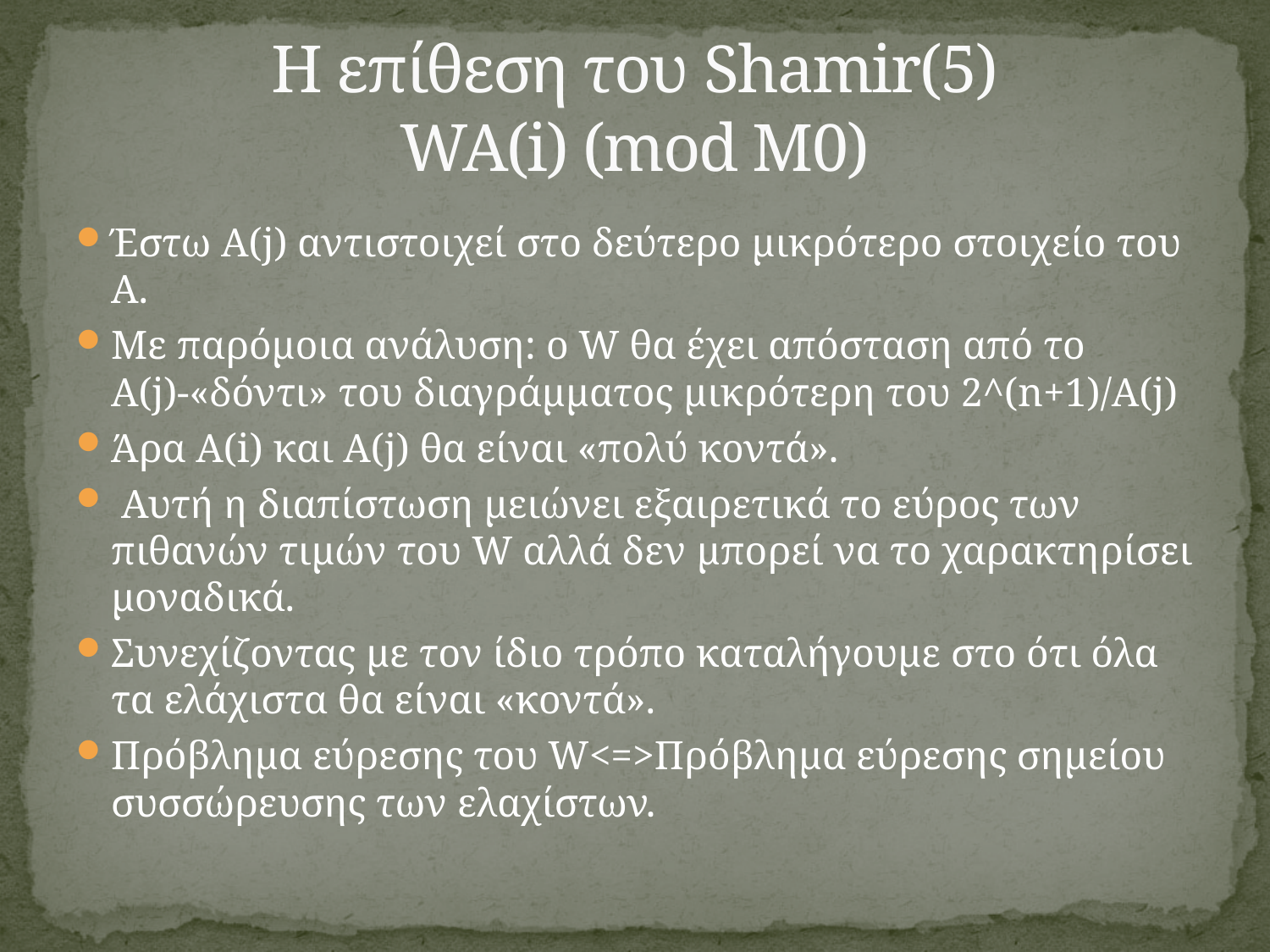

# Η επίθεση του Shamir(5) WA(i) (mod M0)
Έστω Α(j) αντιστοιχεί στο δεύτερο μικρότερο στοιχείο του Α.
Με παρόμοια ανάλυση: o W θα έχει απόσταση από το Α(j)-«δόντι» του διαγράμματος μικρότερη του 2^(n+1)/A(j)
Άρα Α(i) και Α(j) θα είναι «πολύ κοντά».
 Αυτή η διαπίστωση μειώνει εξαιρετικά το εύρος των πιθανών τιμών του W αλλά δεν μπορεί να το χαρακτηρίσει μοναδικά.
Συνεχίζοντας με τον ίδιο τρόπο καταλήγουμε στο ότι όλα τα ελάχιστα θα είναι «κοντά».
Πρόβλημα εύρεσης του W<=>Πρόβλημα εύρεσης σημείου συσσώρευσης των ελαχίστων.